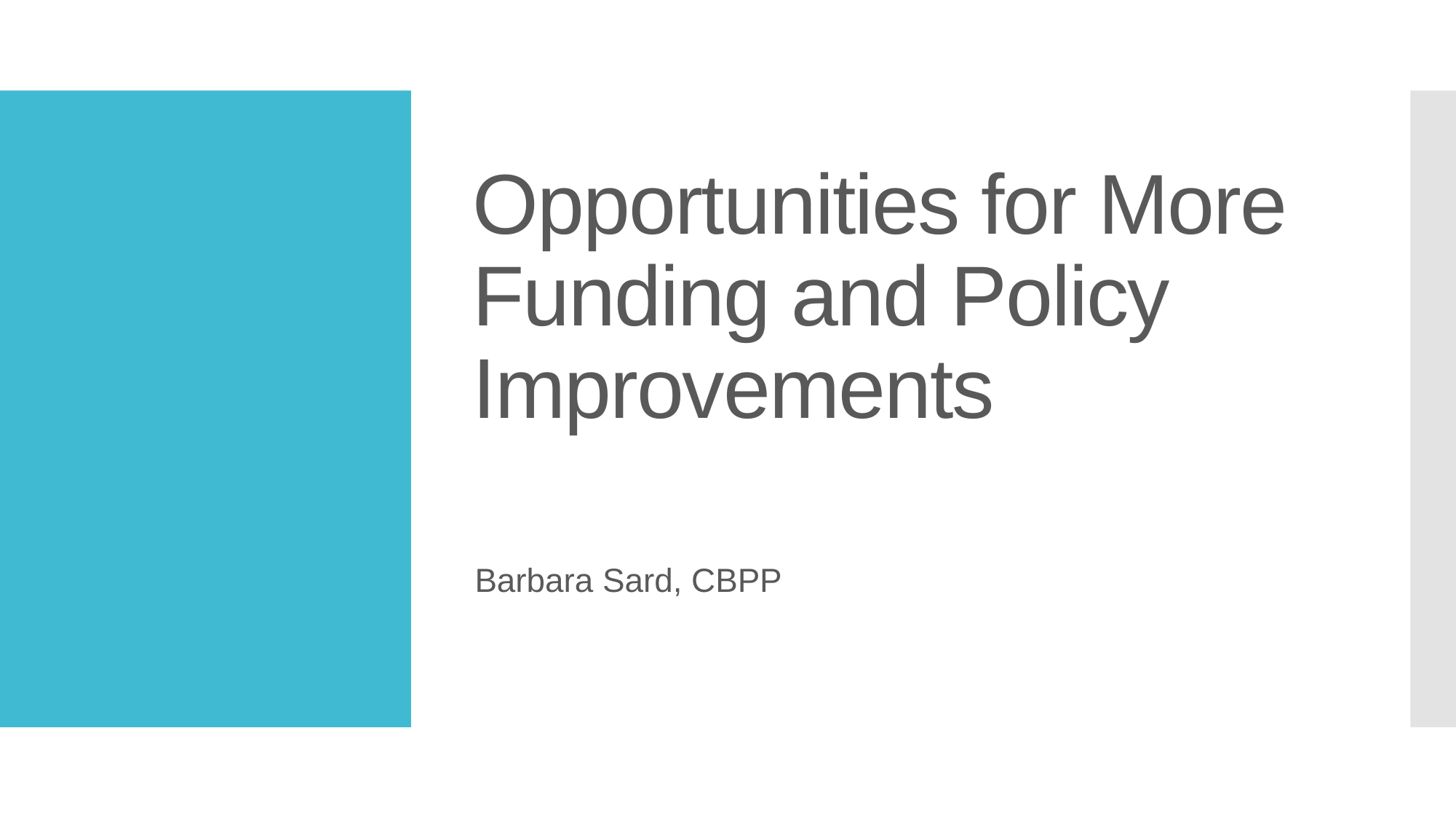

# Opportunities for More Funding and Policy Improvements
Barbara Sard, CBPP